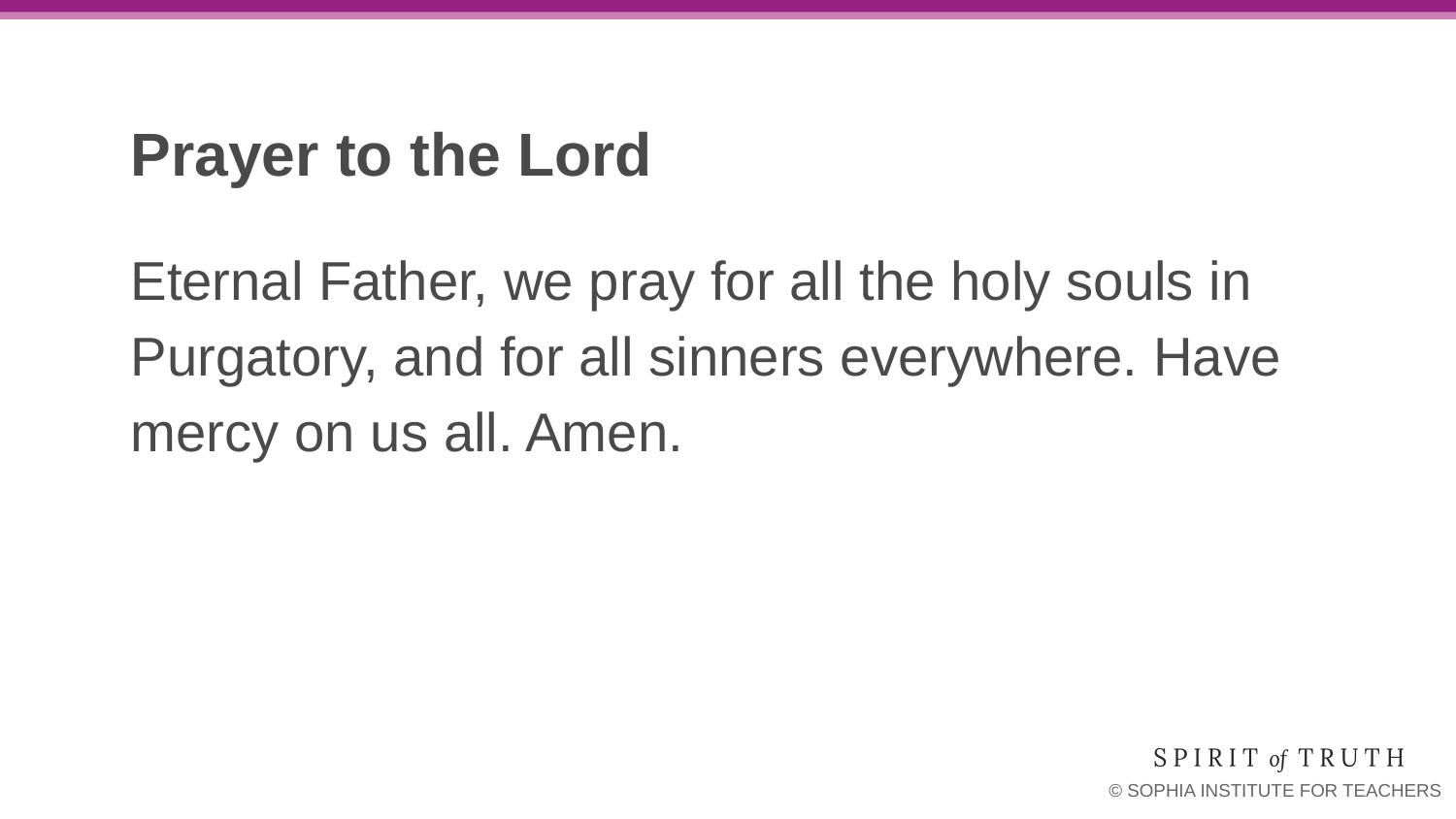

# Prayer to the Lord
Eternal Father, we pray for all the holy souls in Purgatory, and for all sinners everywhere. Have
mercy on us all. Amen.